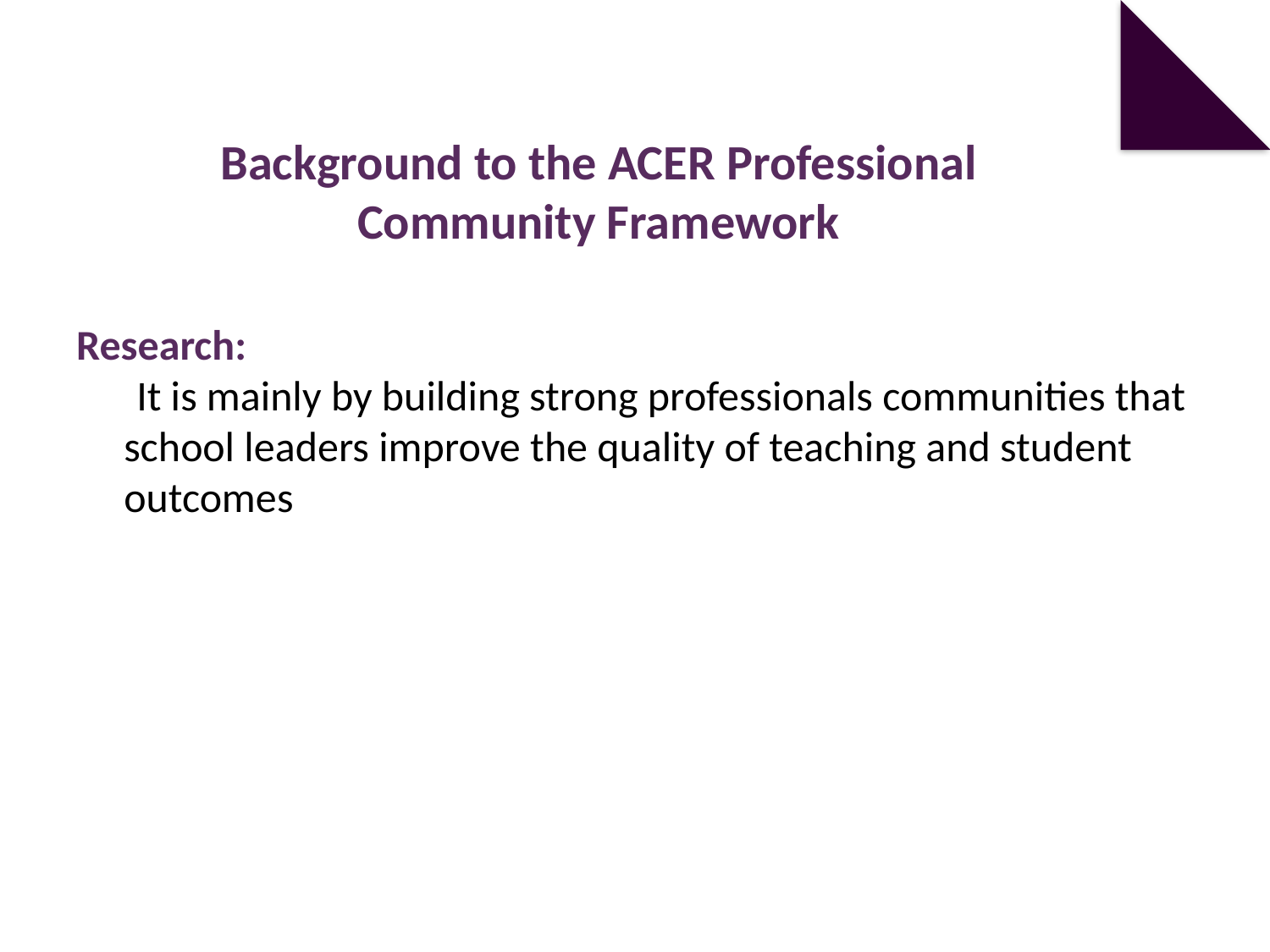

# Background to the ACER Professional Community Framework

Research:
 It is mainly by building strong professionals communities that school leaders improve the quality of teaching and student outcomes